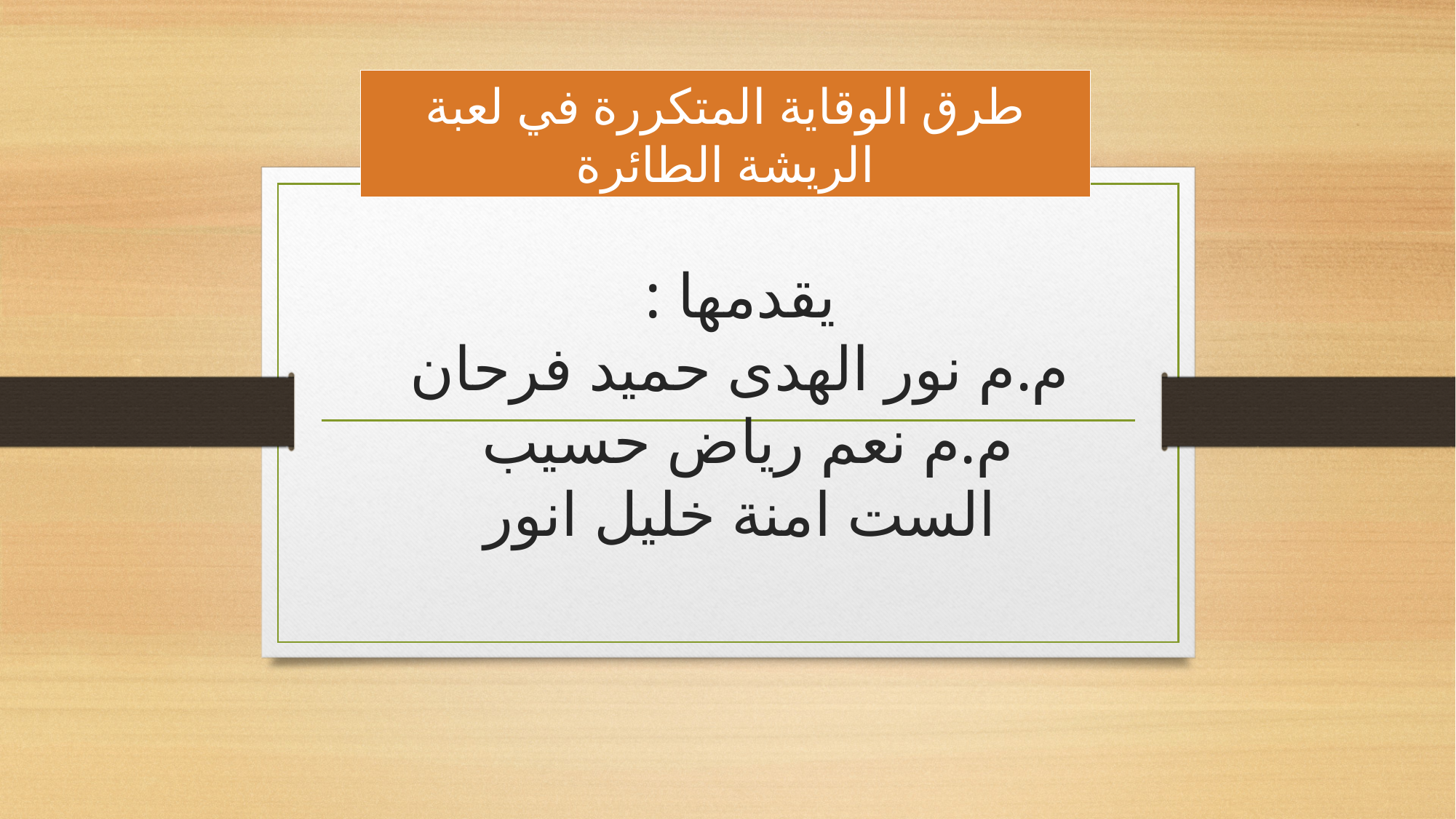

طرق الوقاية المتكررة في لعبة الريشة الطائرة
# يقدمها : م.م نور الهدى حميد فرحان م.م نعم رياض حسيب الست امنة خليل انور